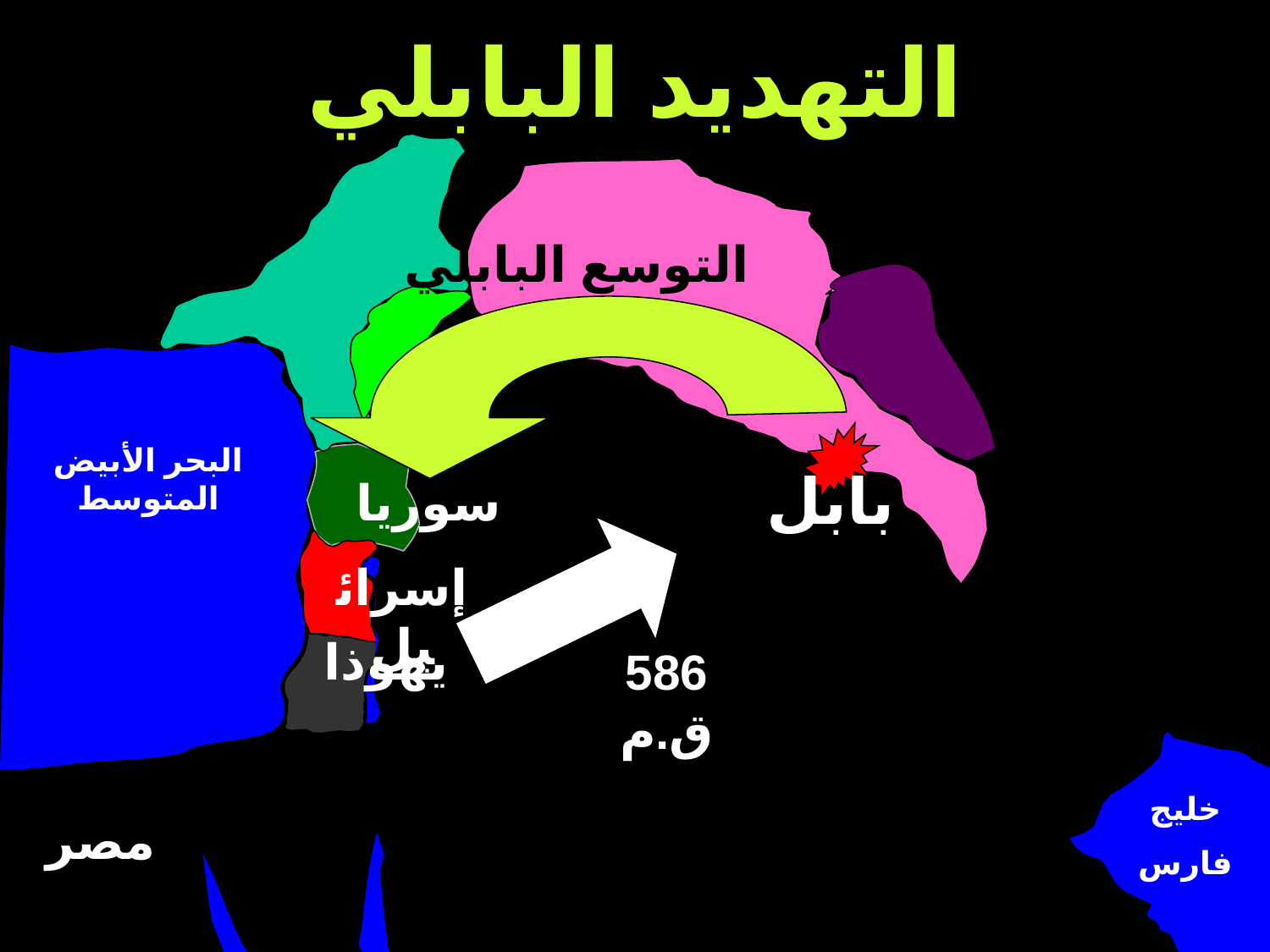

التهديد البابلي

التوسع البابلي

البحر الأبيض المتوسط

بابل
سوريا

إسرائيل

يهوذا

586 ق.م

خليج
فارس
مصر